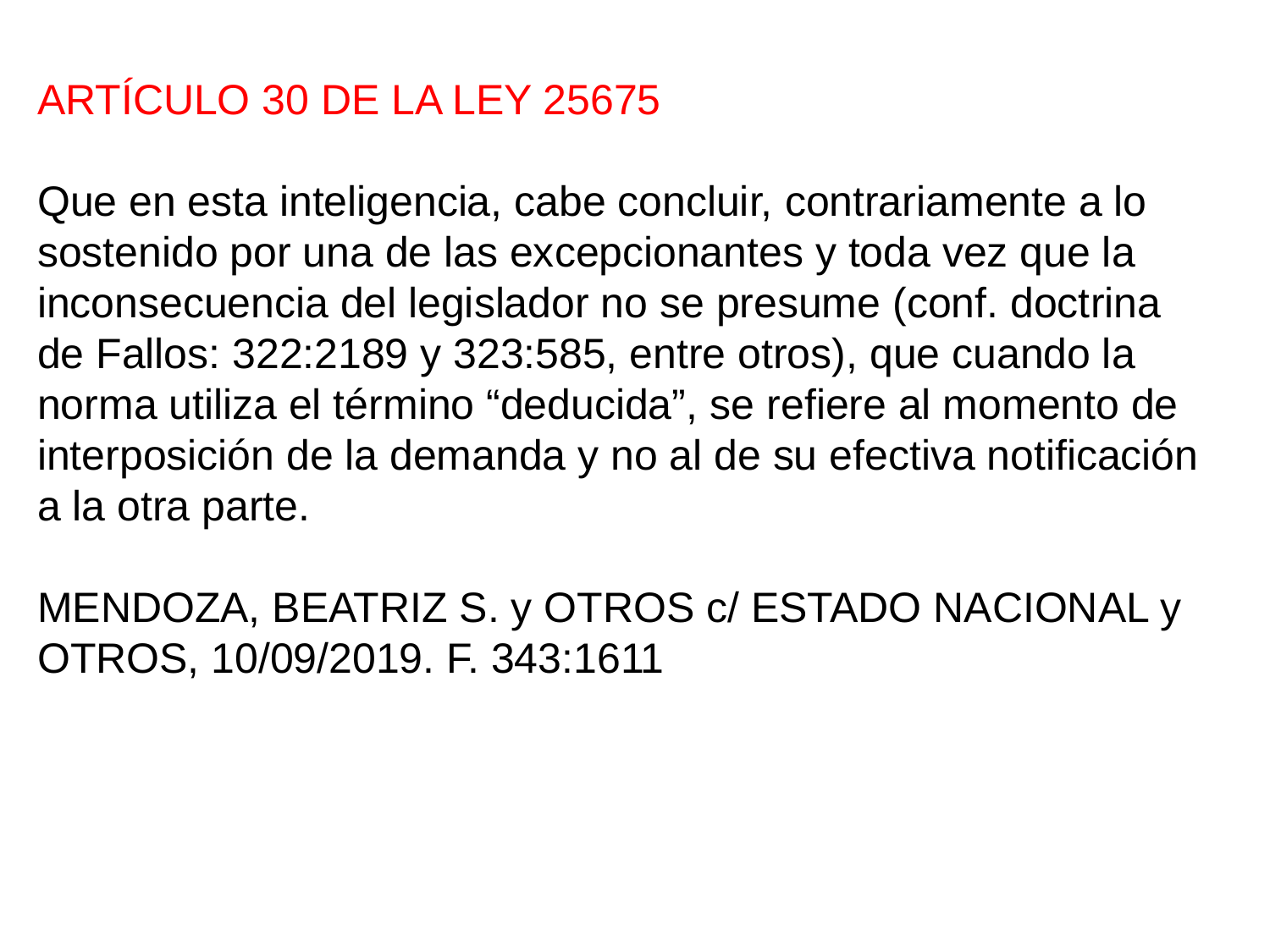

ARTÍCULO 30 DE LA LEY 25675

Que en esta inteligencia, cabe concluir, contrariamente a lo
sostenido por una de las excepcionantes y toda vez que la
inconsecuencia del legislador no se presume (conf. doctrina
de Fallos: 322:2189 y 323:585, entre otros), que cuando la
norma utiliza el término “deducida”, se refiere al momento de
interposición de la demanda y no al de su efectiva notificación
a la otra parte.

MENDOZA, BEATRIZ S. y OTROS c/ ESTADO NACIONAL y
OTROS, 10/09/2019. F. 343:1611